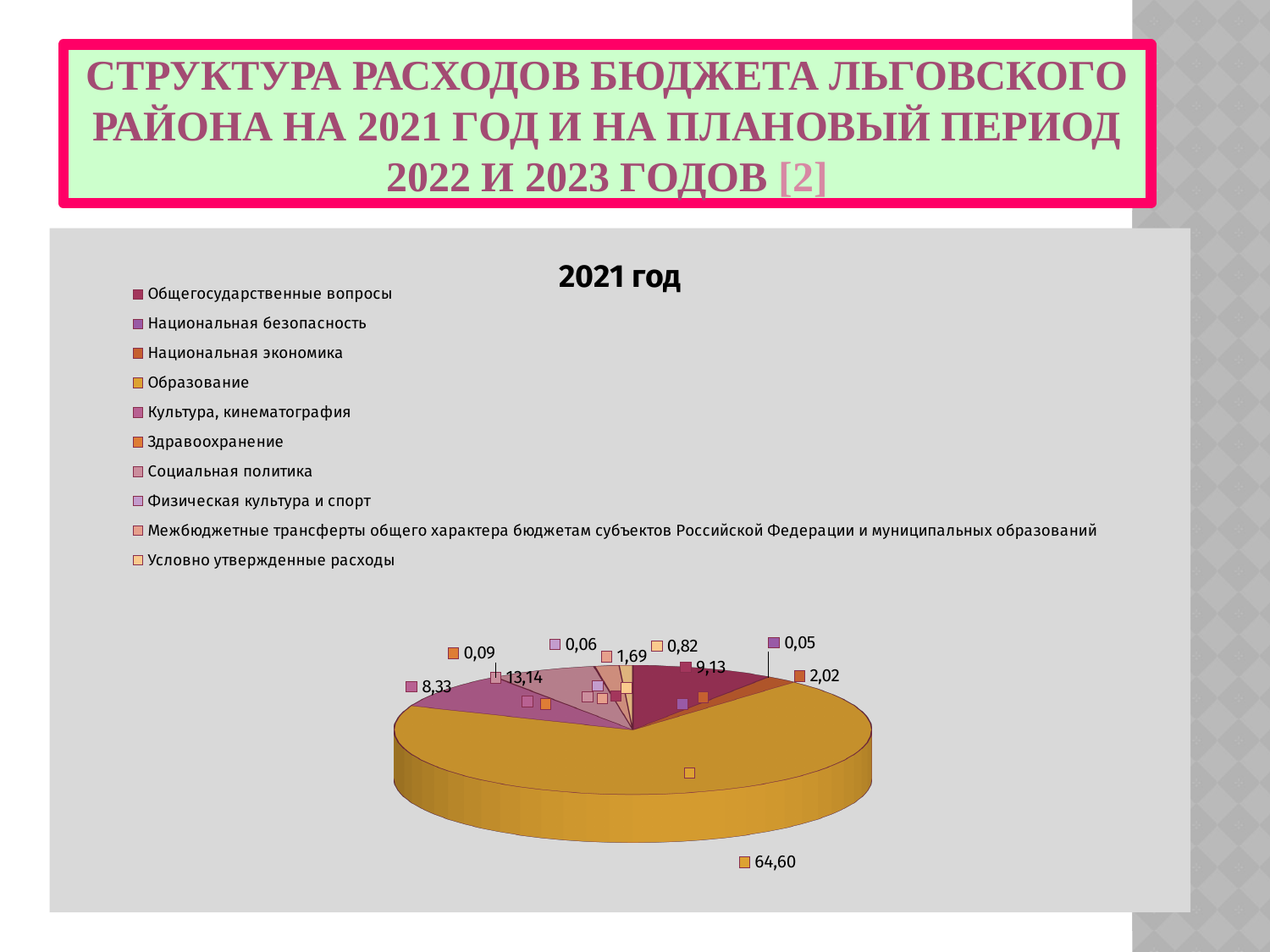

# СТРУКТУРА РАСХОДОВ БЮДЖЕТА ЛЬГОВСКОГО РАЙОНА НА 2021 ГОД И НА ПЛАНОВЫЙ ПЕРИОД 2022 И 2023 ГОДОВ [2]

[unsupported chart]